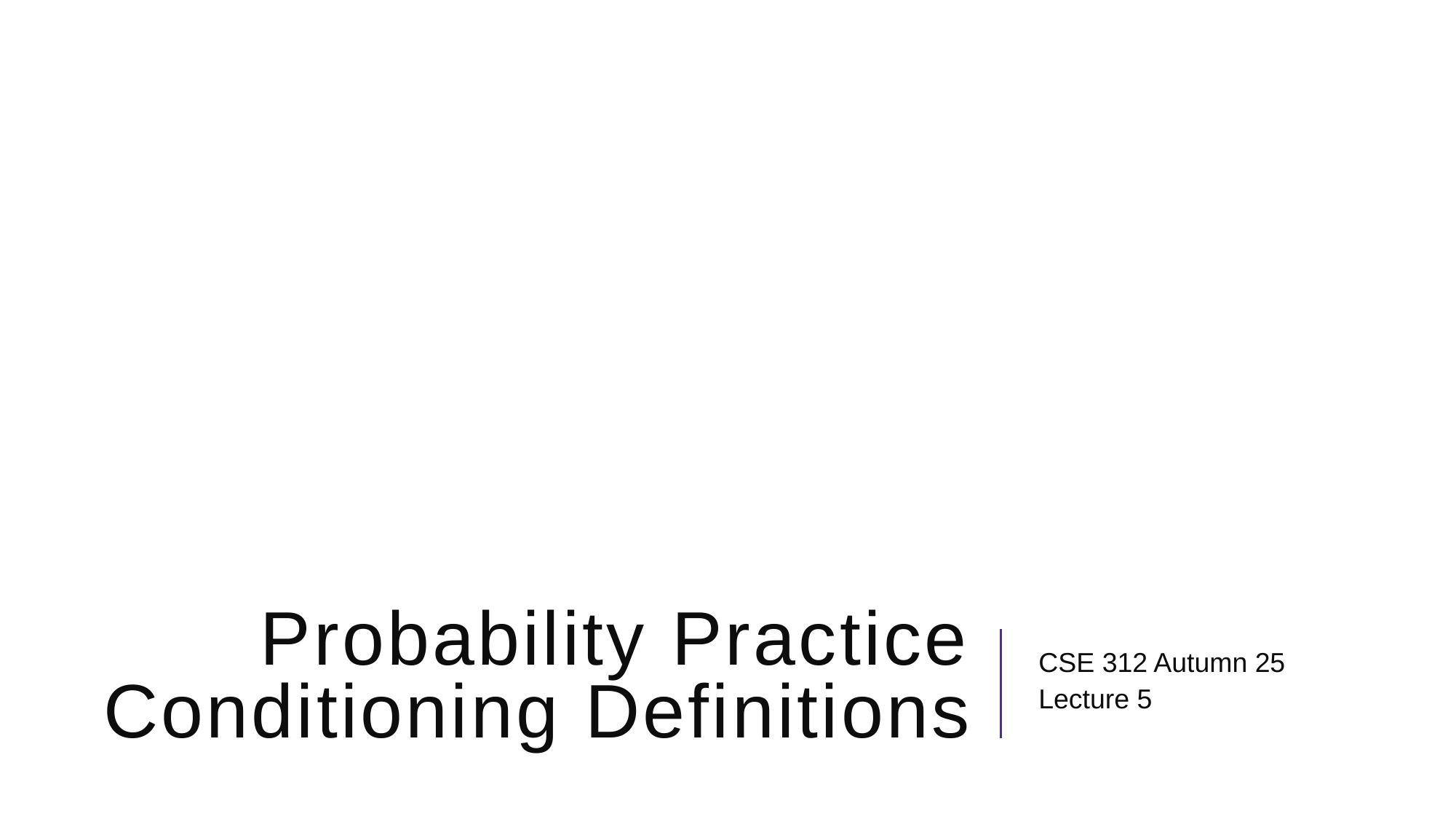

# Probability Practice Conditioning Definitions
CSE 312 Autumn 25
Lecture 5